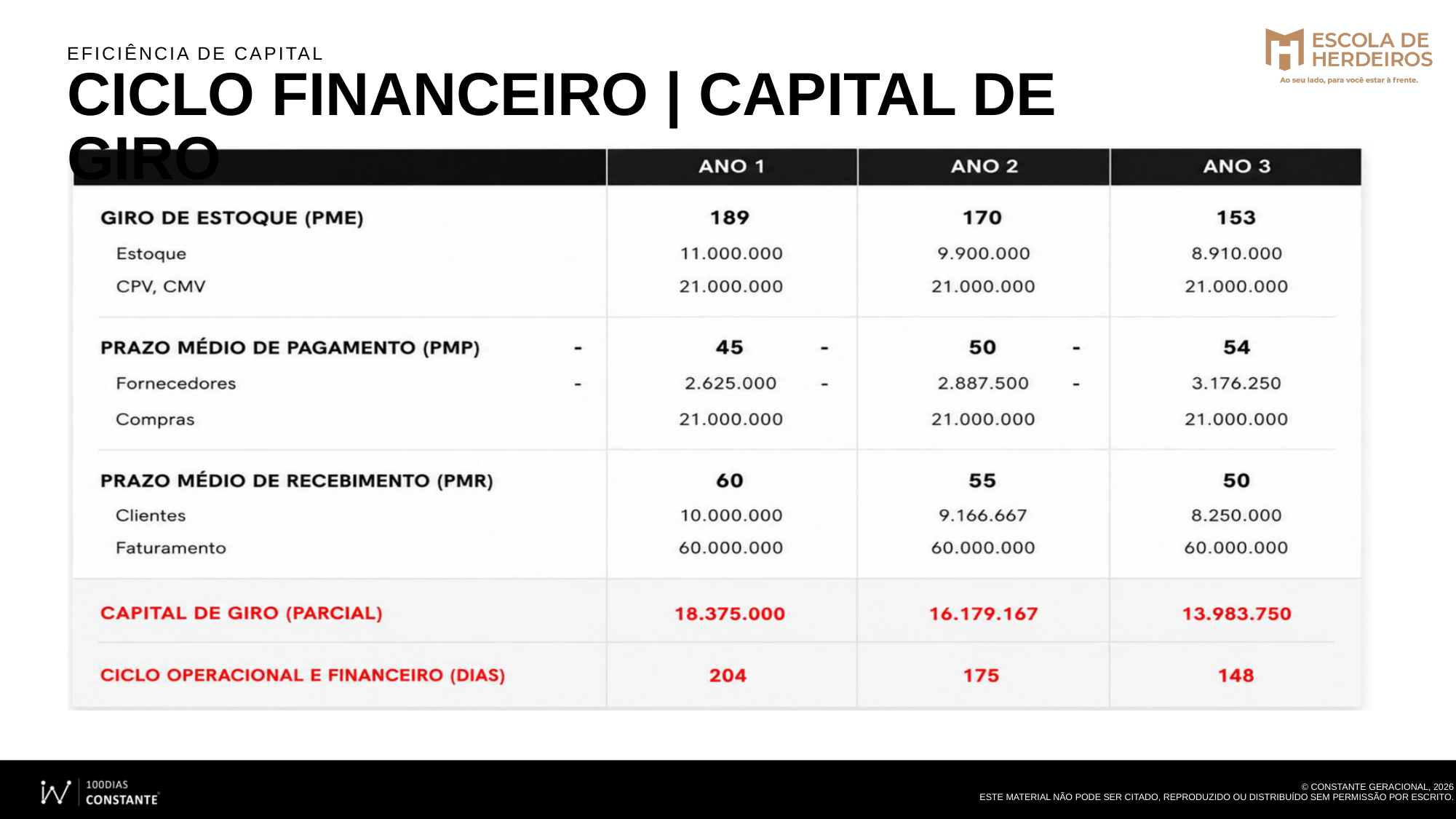

EFICIÊNCIA DE CAPITAL
CICLO FINANCEIRO | CAPITAL DE GIRO

© CONSTANTE GERACIONAL, 2026
ESTE MATERIAL NÃO PODE SER CITADO, REPRODUZIDO OU DISTRIBUÍDO SEM PERMISSÃO POR ESCRITO.